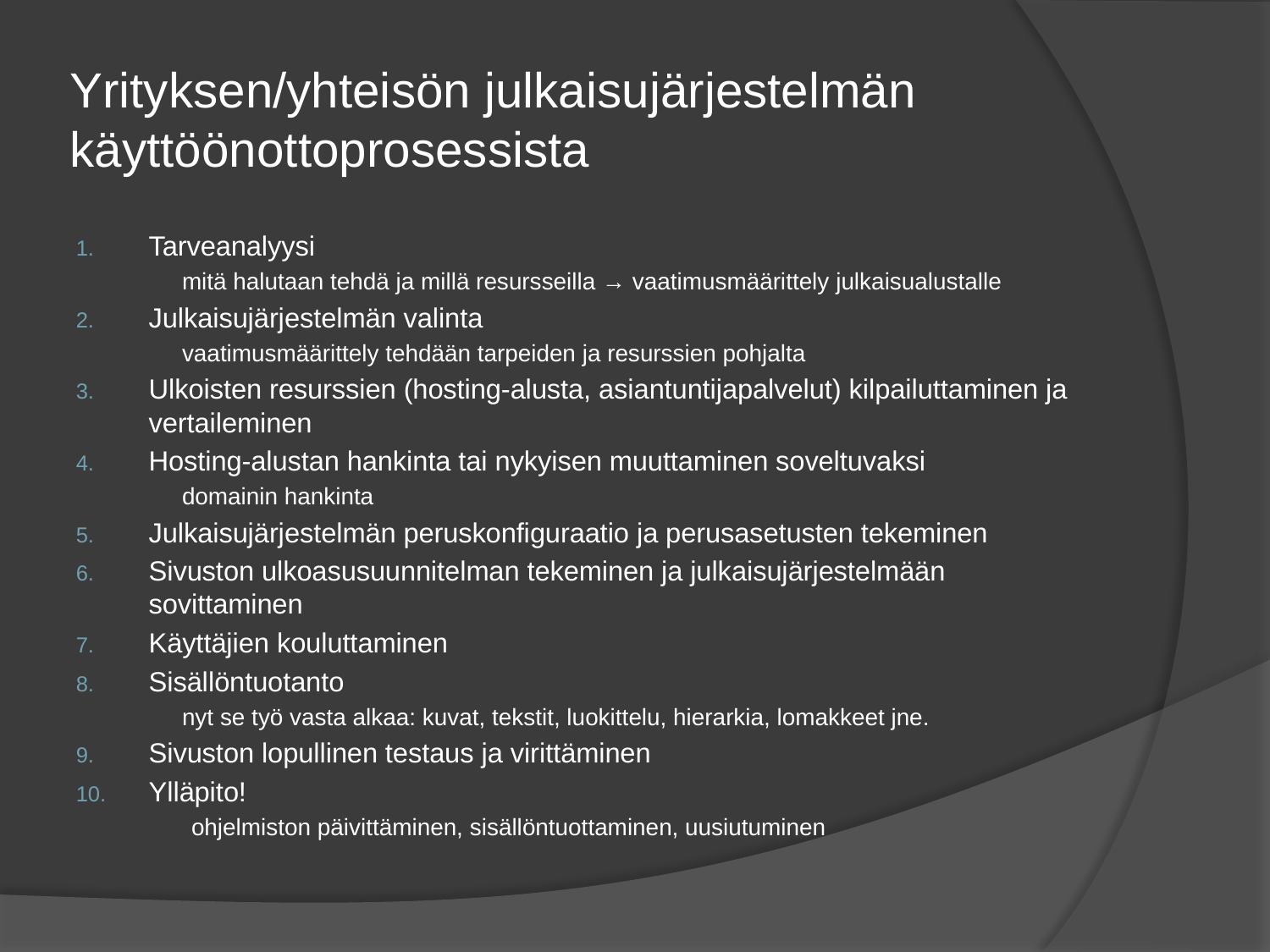

# Yrityksen/yhteisön julkaisujärjestelmän käyttöönottoprosessista
Tarveanalyysi
	mitä halutaan tehdä ja millä resursseilla → vaatimusmäärittely julkaisualustalle
Julkaisujärjestelmän valinta
	vaatimusmäärittely tehdään tarpeiden ja resurssien pohjalta
Ulkoisten resurssien (hosting-alusta, asiantuntijapalvelut) kilpailuttaminen ja vertaileminen
Hosting-alustan hankinta tai nykyisen muuttaminen soveltuvaksi
	domainin hankinta
Julkaisujärjestelmän peruskonfiguraatio ja perusasetusten tekeminen
Sivuston ulkoasusuunnitelman tekeminen ja julkaisujärjestelmään sovittaminen
Käyttäjien kouluttaminen
Sisällöntuotanto
	nyt se työ vasta alkaa: kuvat, tekstit, luokittelu, hierarkia, lomakkeet jne.
Sivuston lopullinen testaus ja virittäminen
Ylläpito!
	ohjelmiston päivittäminen, sisällöntuottaminen, uusiutuminen